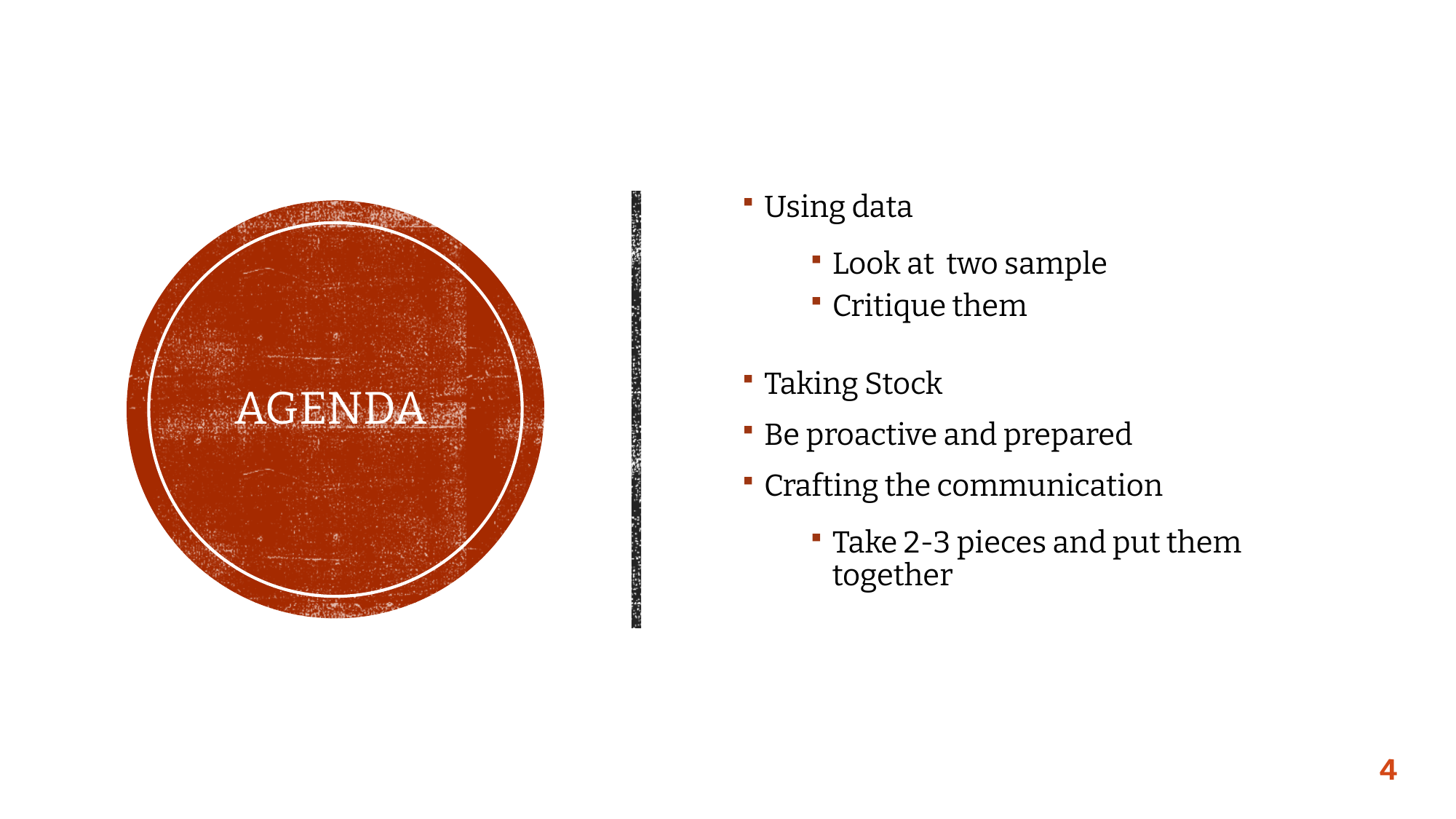

Using data
Look at  two sample
Critique them

Taking Stock
Be proactive and prepared
Crafting the communication
Take 2-3 pieces and put them together

# Agenda

4